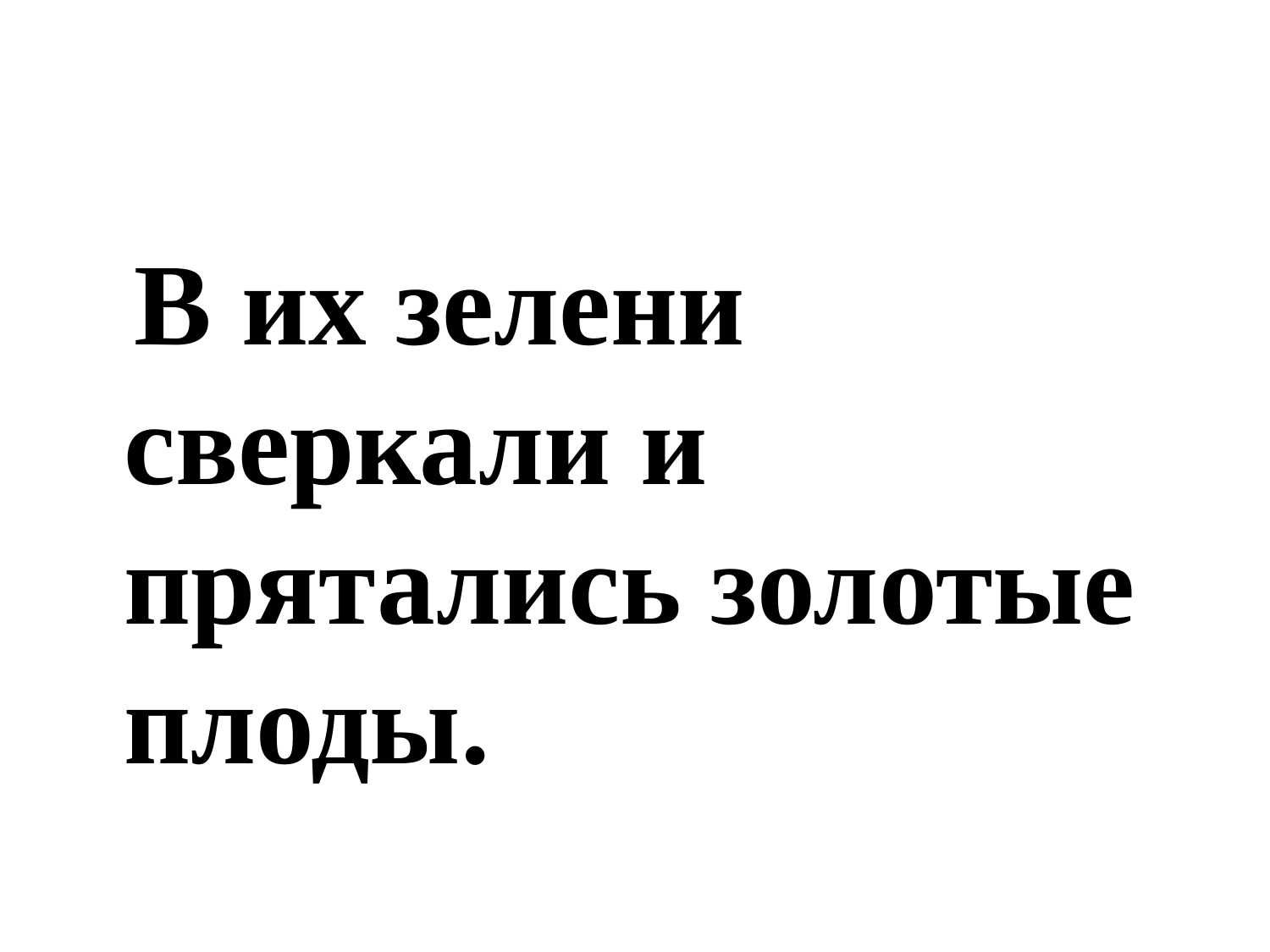

#
  В их зелени сверкали и прятались золотые плоды.